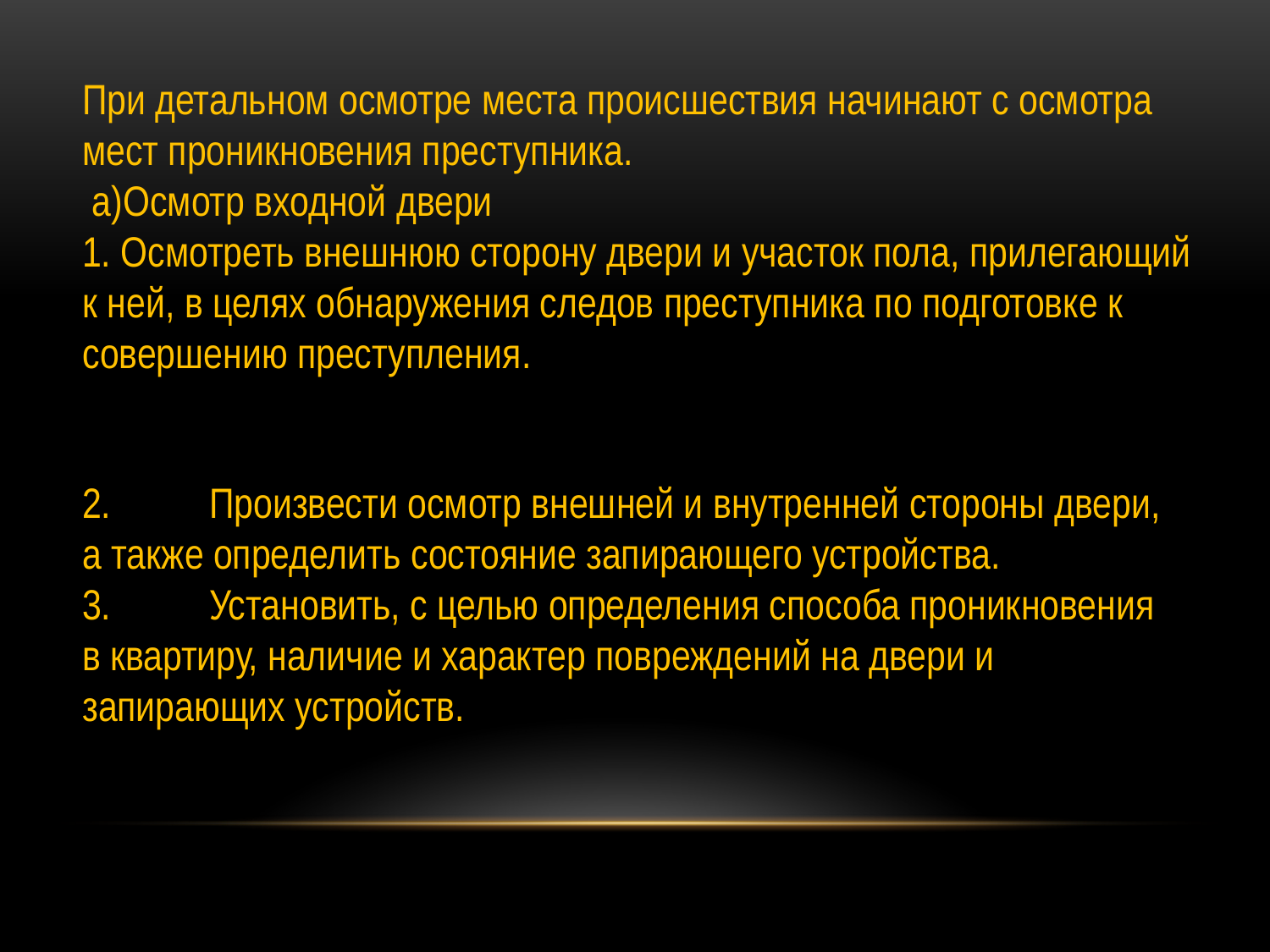

При детальном осмотре места происшествия начинают с осмотра мест проникновения преступника.
 а)Осмотр входной двери
1. Осмотреть внешнюю сторону двери и участок пола, прилегающий к ней, в целях обнаружения следов преступника по подготовке к совершению преступления.
2.	Произвести осмотр внешней и внутренней стороны двери, а также определить состояние запирающего устройства.
3.	Установить, с целью определения способа проникновения в квартиру, наличие и характер повреждений на двери и запирающих устройств.